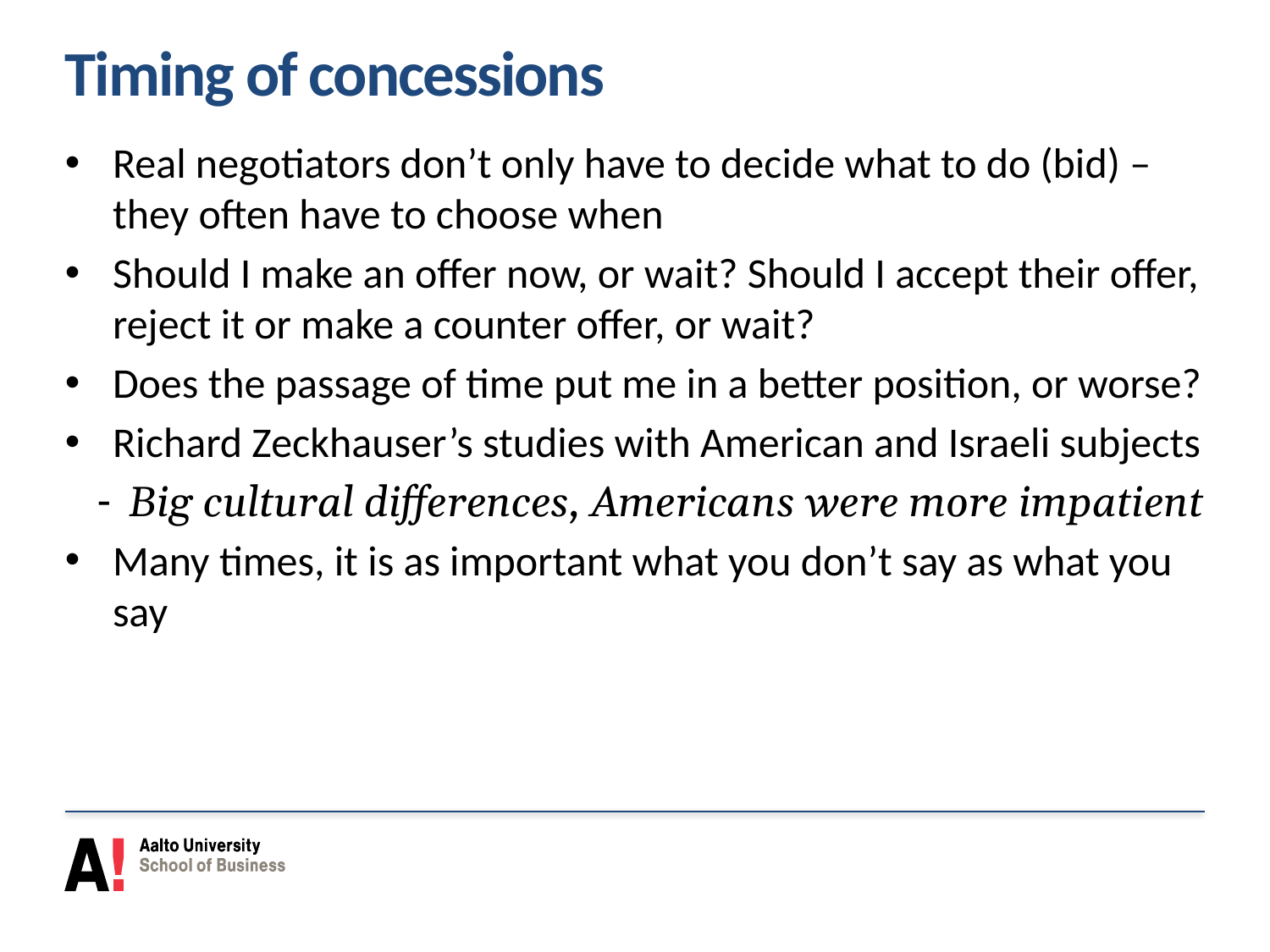

# Timing of concessions
Real negotiators don’t only have to decide what to do (bid) – they often have to choose when
Should I make an offer now, or wait? Should I accept their offer, reject it or make a counter offer, or wait?
Does the passage of time put me in a better position, or worse?
Richard Zeckhauser’s studies with American and Israeli subjects
Big cultural differences, Americans were more impatient
Many times, it is as important what you don’t say as what you say